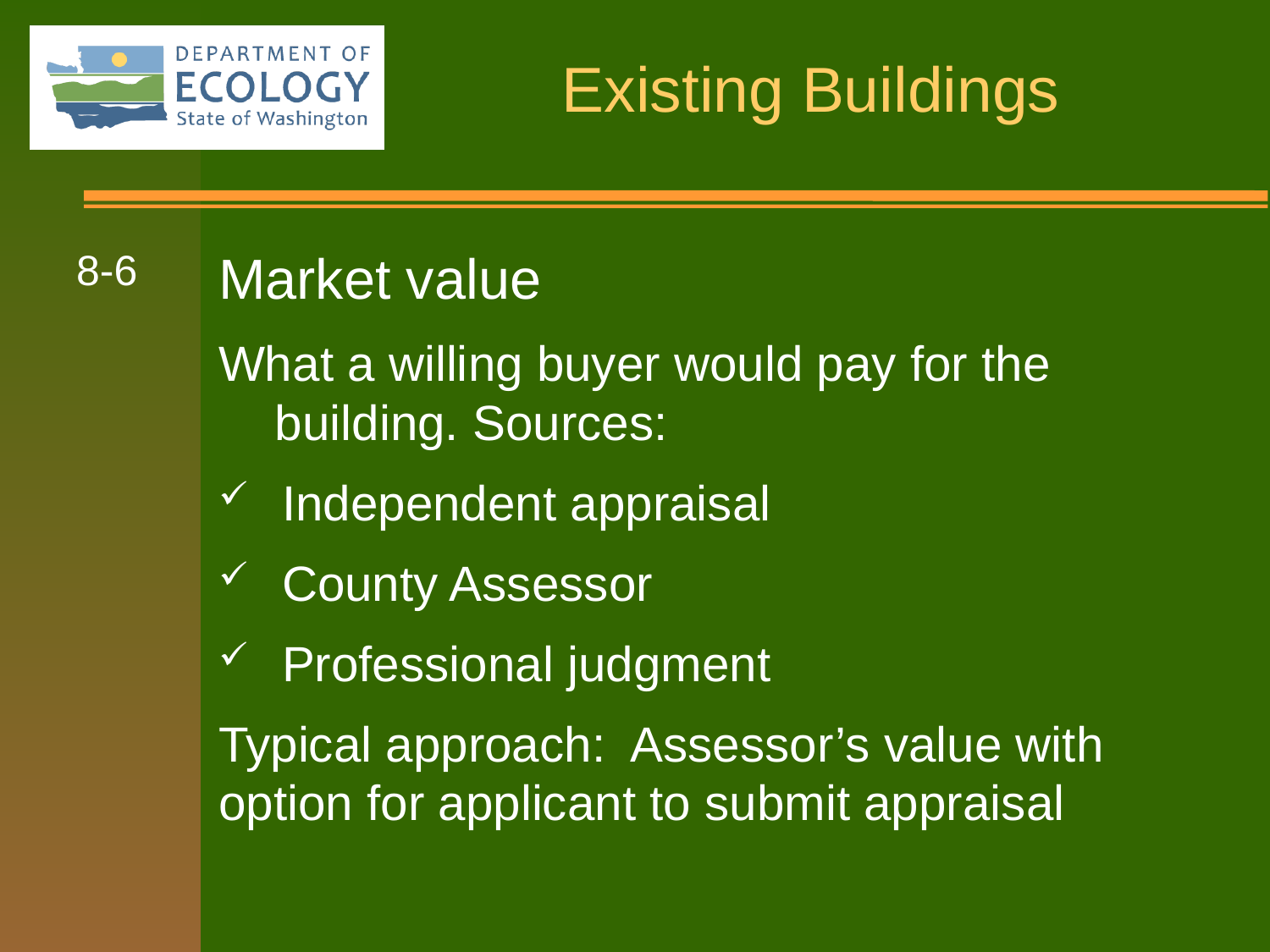

Market value
What a willing buyer would pay for the building. Sources:
Independent appraisal
County Assessor
Professional judgment
Typical approach:  Assessor’s value with option for applicant to submit appraisal

8-6